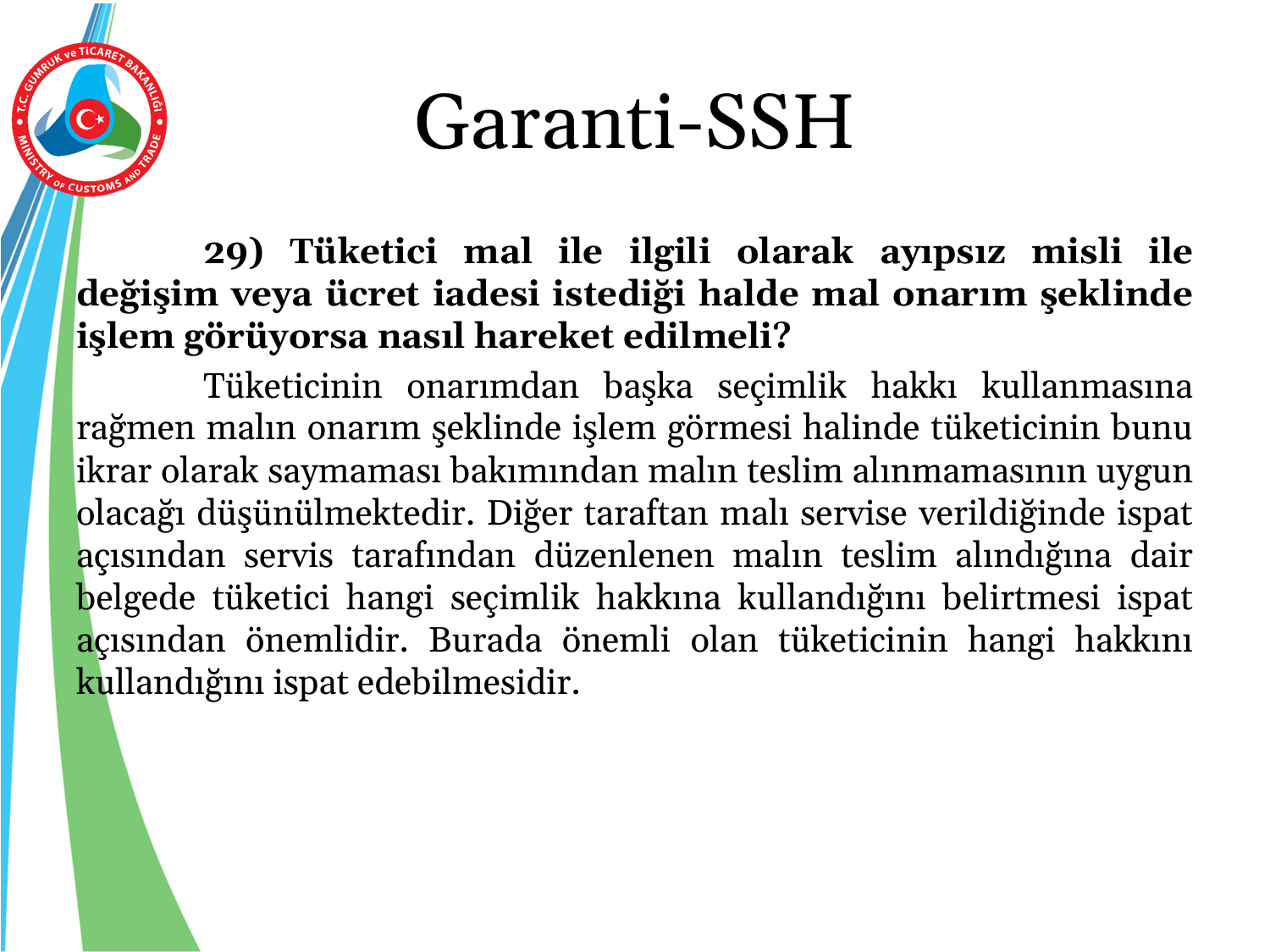

# Garanti-SSH
	29) Tüketici mal ile ilgili olarak ayıpsız misli ile değişim veya ücret iadesi istediği halde mal onarım şeklinde işlem görüyorsa nasıl hareket edilmeli?
	Tüketicinin onarımdan başka seçimlik hakkı kullanmasına rağmen malın onarım şeklinde işlem görmesi halinde tüketicinin bunu ikrar olarak saymaması bakımından malın teslim alınmamasının uygun olacağı düşünülmektedir. Diğer taraftan malı servise verildiğinde ispat açısından servis tarafından düzenlenen malın teslim alındığına dair belgede tüketici hangi seçimlik hakkına kullandığını belirtmesi ispat açısından önemlidir. Burada önemli olan tüketicinin hangi hakkını kullandığını ispat edebilmesidir.